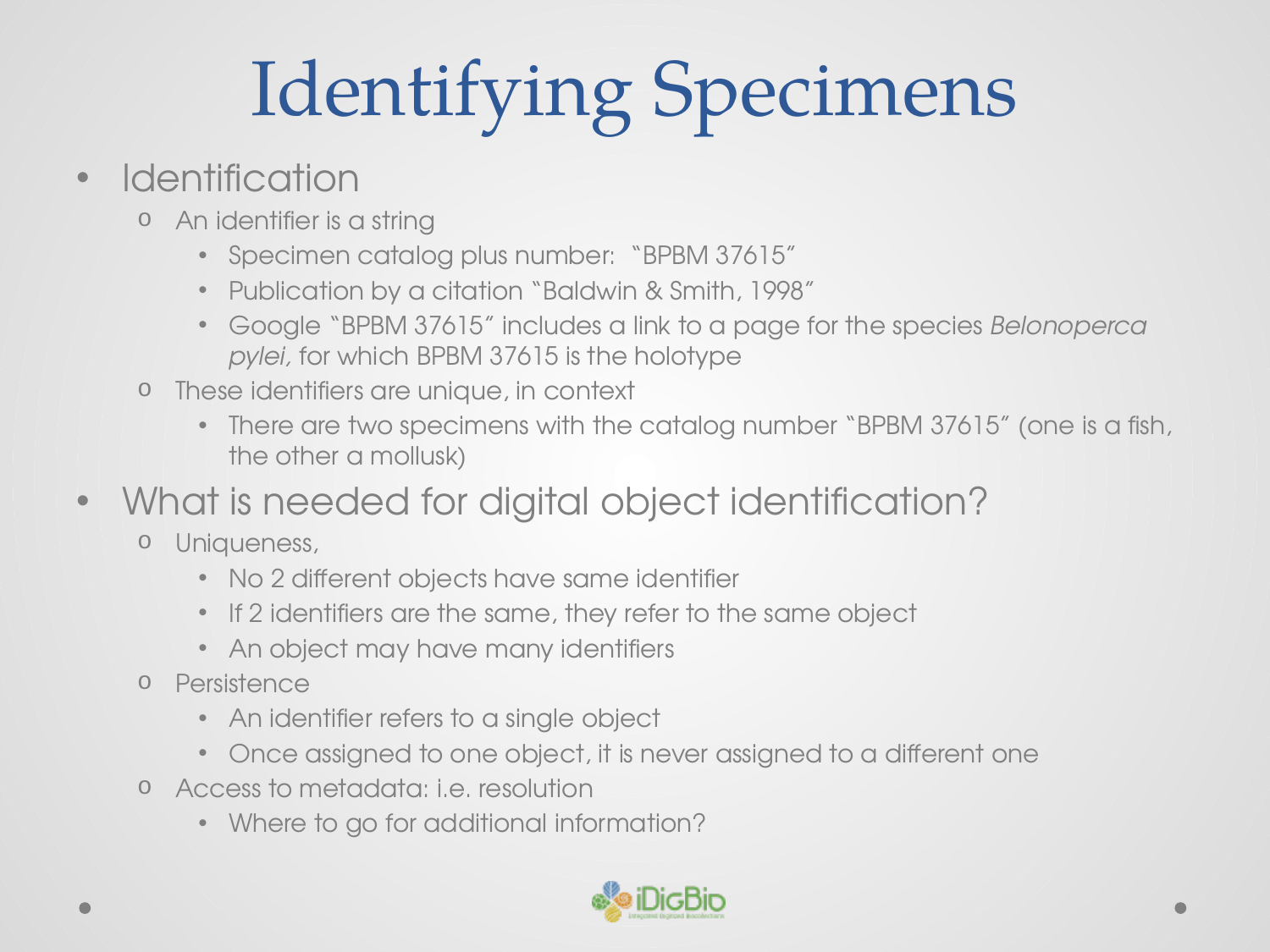

# Identifying Specimens
Identification
An identifier is a string
Specimen catalog plus number:  “BPBM 37615”
Publication by a citation “Baldwin & Smith, 1998”
Google “BPBM 37615” includes a link to a page for the species Belonoperca pylei, for which BPBM 37615 is the holotype
These identifiers are unique, in context
There are two specimens with the catalog number “BPBM 37615” (one is a fish, the other a mollusk)
What is needed for digital object identification?
Uniqueness,
No 2 different objects have same identifier
If 2 identifiers are the same, they refer to the same object
An object may have many identifiers
Persistence
An identifier refers to a single object
Once assigned to one object, it is never assigned to a different one
Access to metadata: i.e. resolution
Where to go for additional information?